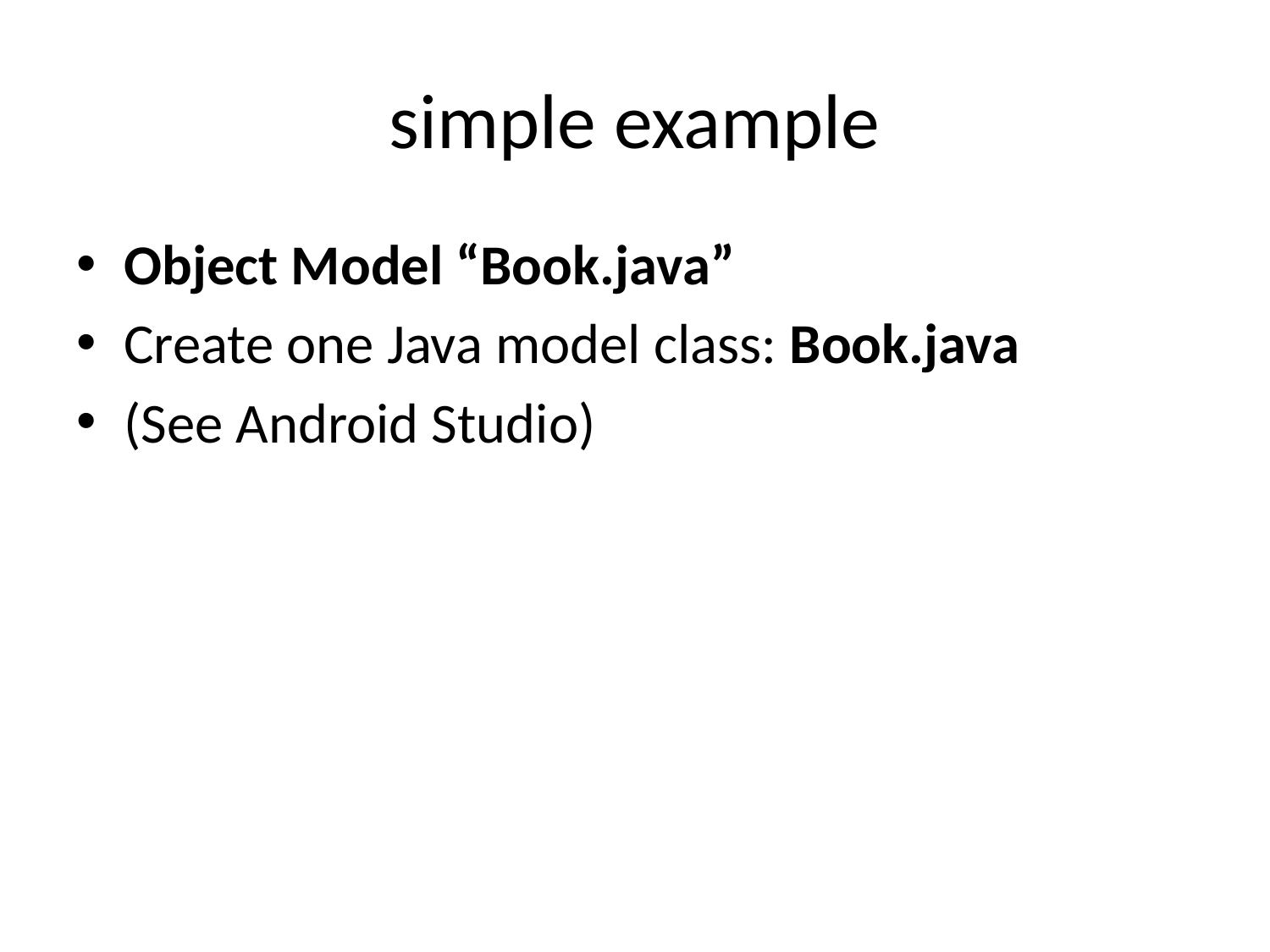

# simple example
Object Model “Book.java”
Create one Java model class: Book.java
(See Android Studio)